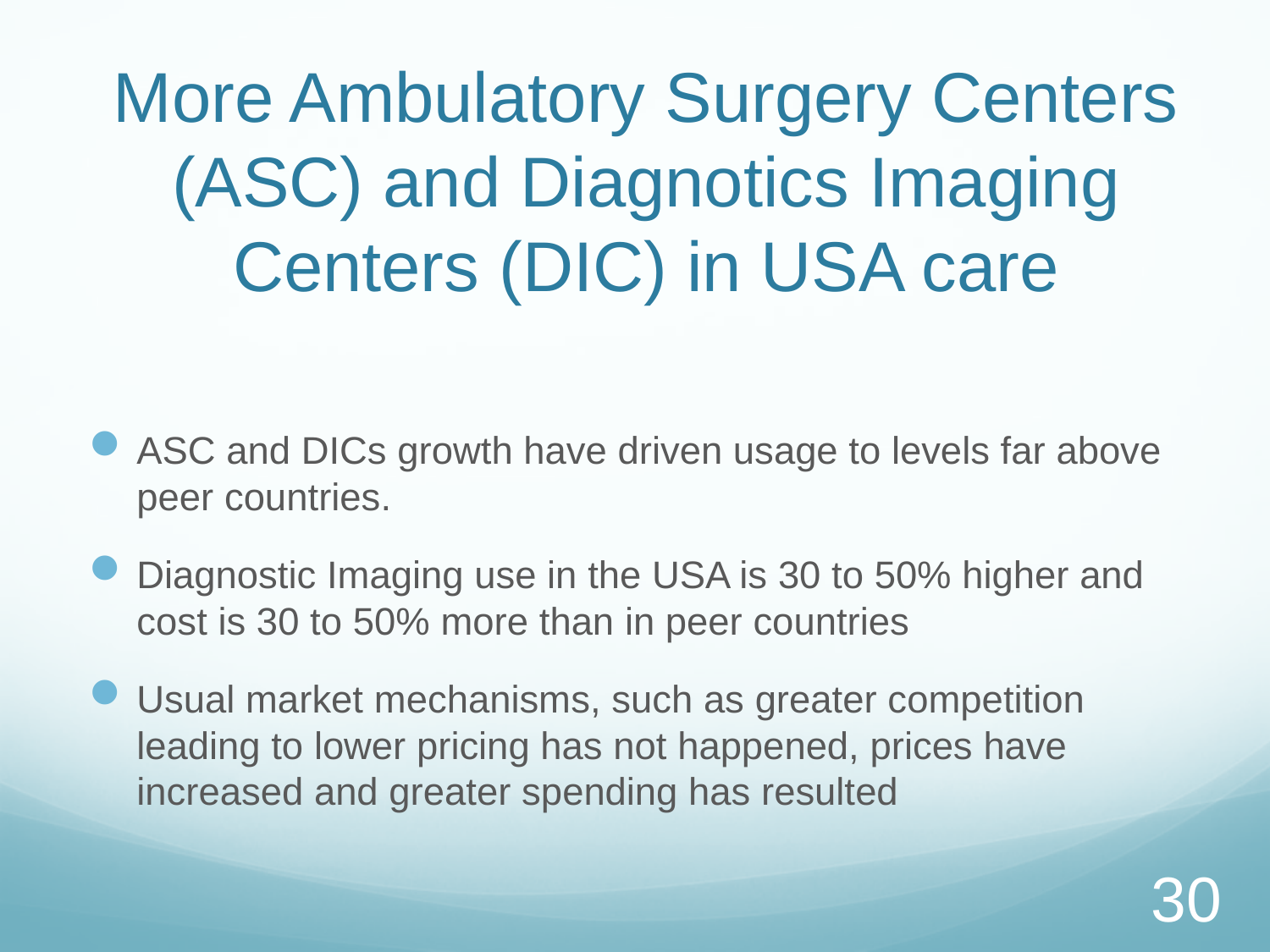

# More Ambulatory Surgery Centers (ASC) and Diagnotics Imaging Centers (DIC) in USA care
ASC and DICs growth have driven usage to levels far above peer countries.
Diagnostic Imaging use in the USA is 30 to 50% higher and cost is 30 to 50% more than in peer countries
Usual market mechanisms, such as greater competition leading to lower pricing has not happened, prices have increased and greater spending has resulted
30